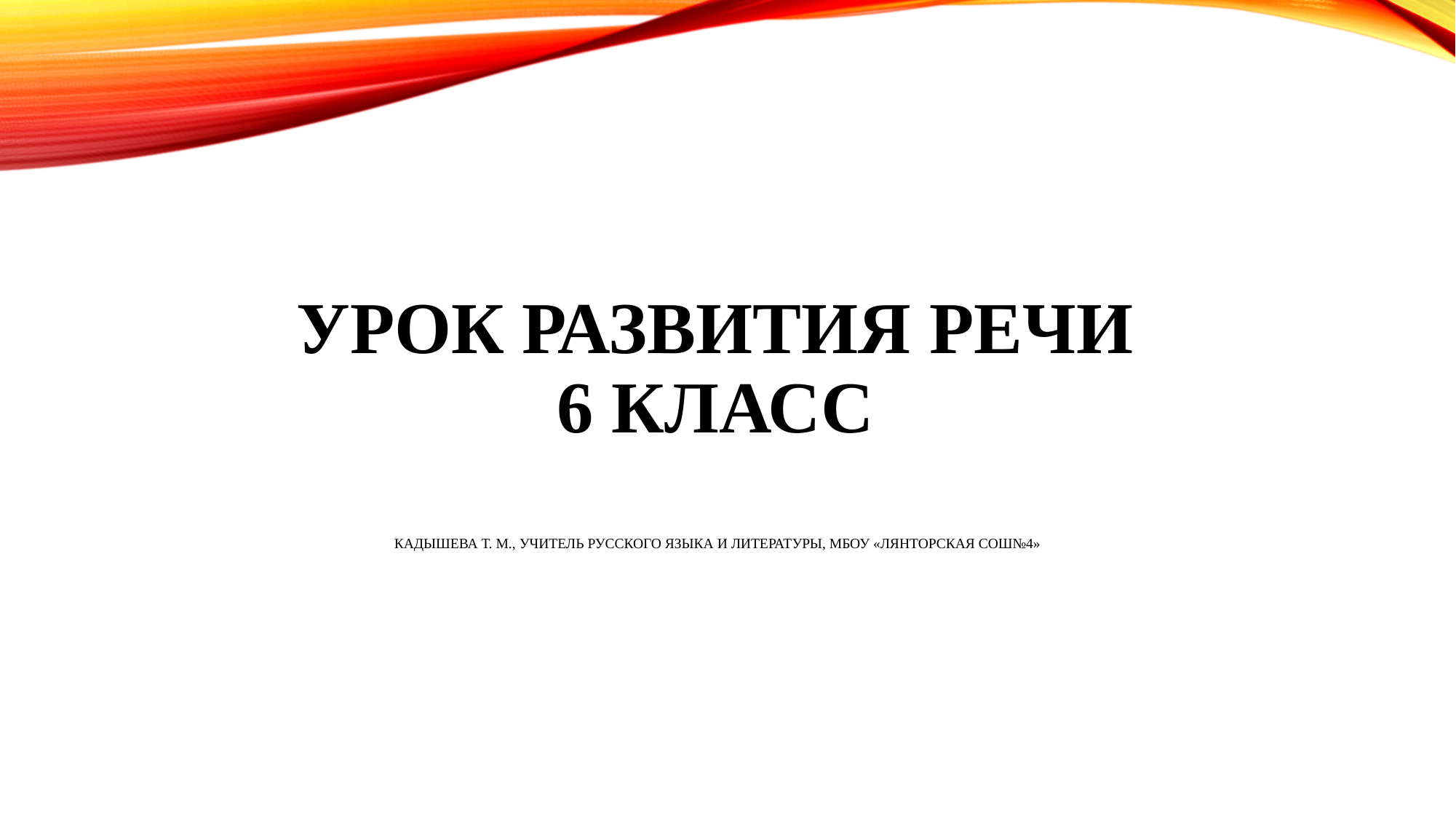

# Урок развития речи 6 класс Кадышева Т. М., учитель русского языка и литературы, МБОУ «Лянторская СОШ№4»